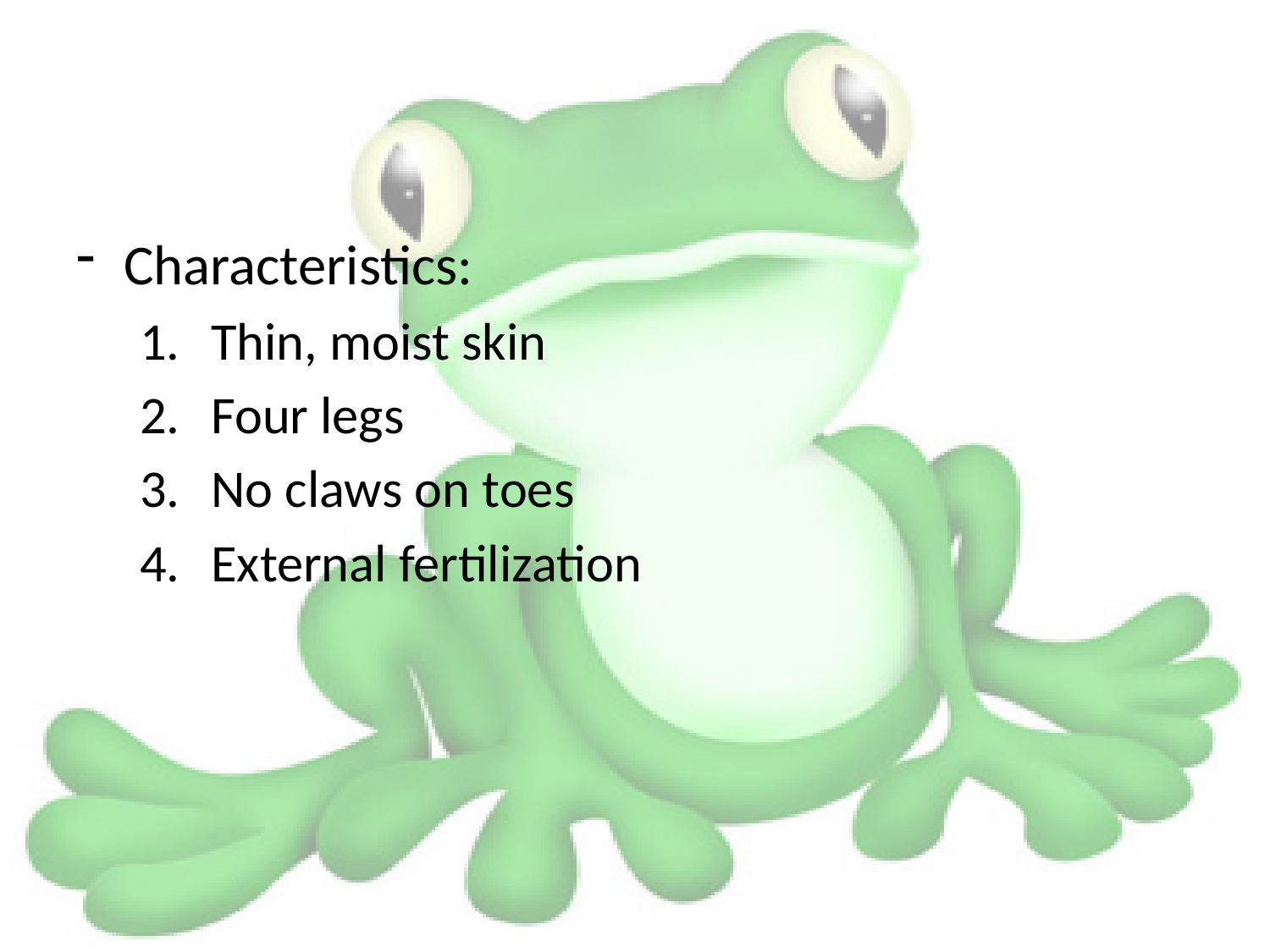

#
Characteristics:
Thin, moist skin
Four legs
No claws on toes
External fertilization